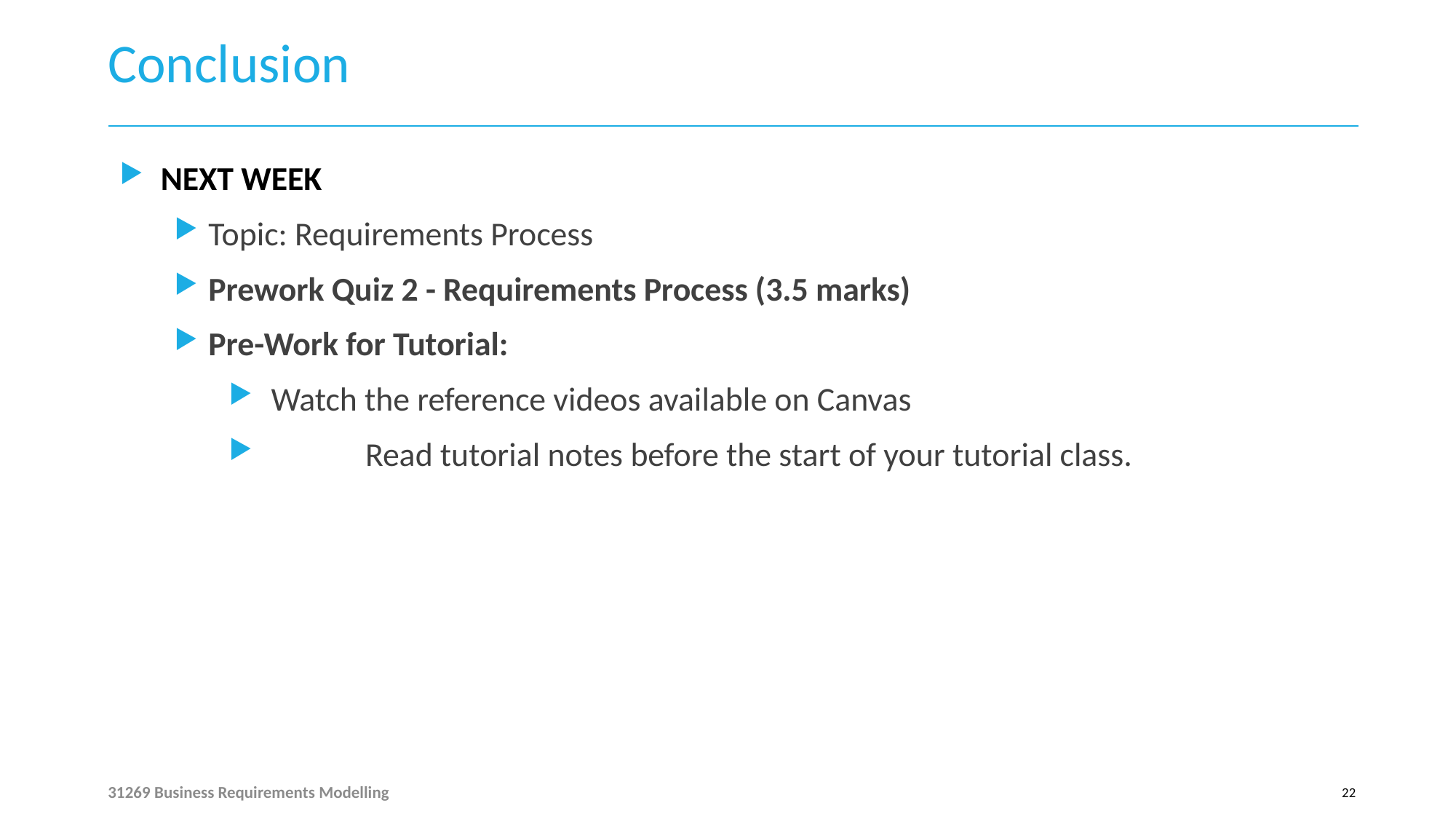

# Conclusion
NEXT WEEK
Topic: Requirements Process
Prework Quiz 2 - Requirements Process (3.5 marks)
Pre-Work for Tutorial:
  Watch the reference videos available on Canvas
 	Read tutorial notes before the start of your tutorial class.
31269 Business Requirements Modelling
22